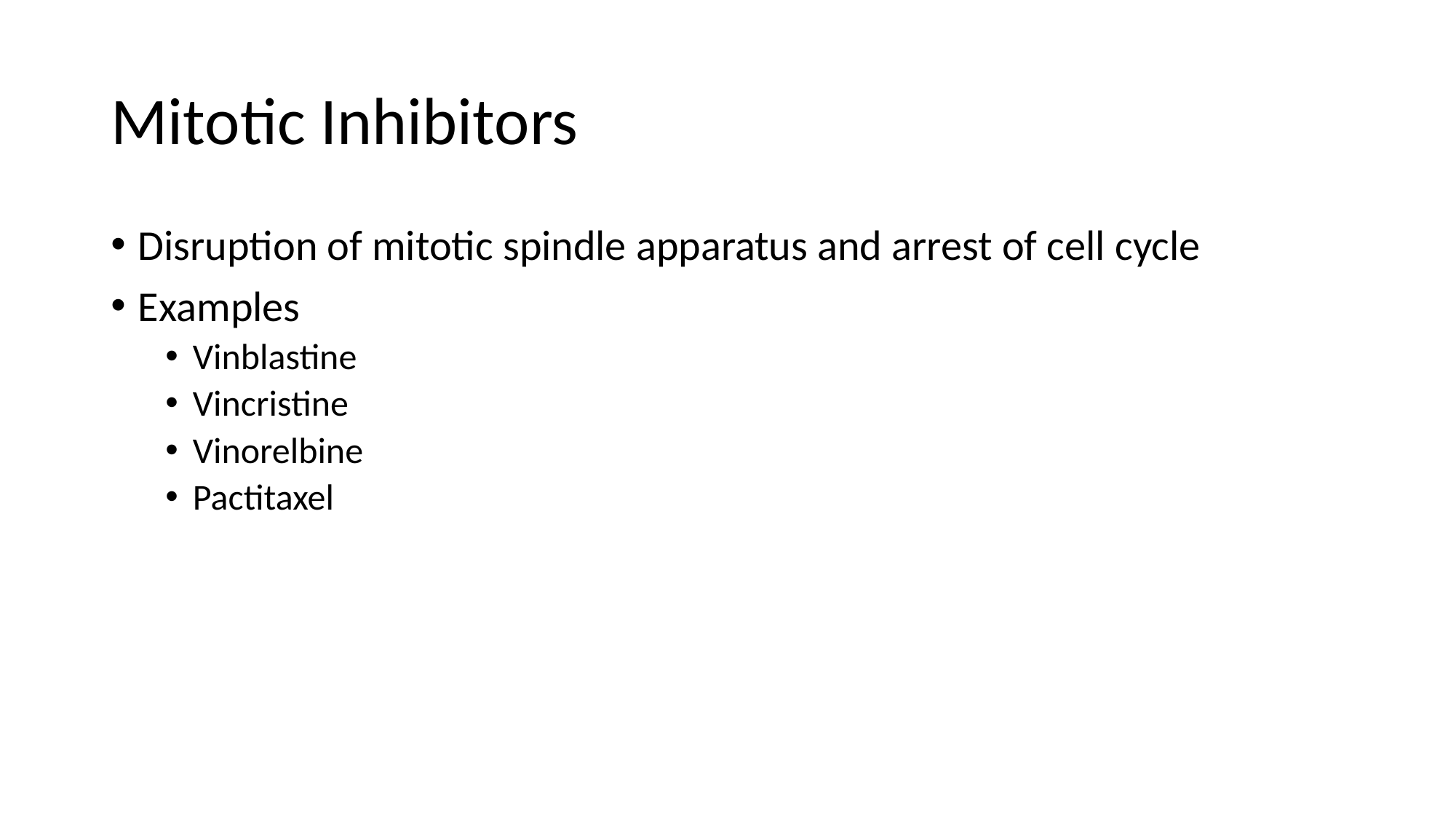

# Mitotic Inhibitors
Disruption of mitotic spindle apparatus and arrest of cell cycle
Examples
Vinblastine
Vincristine
Vinorelbine
Pactitaxel